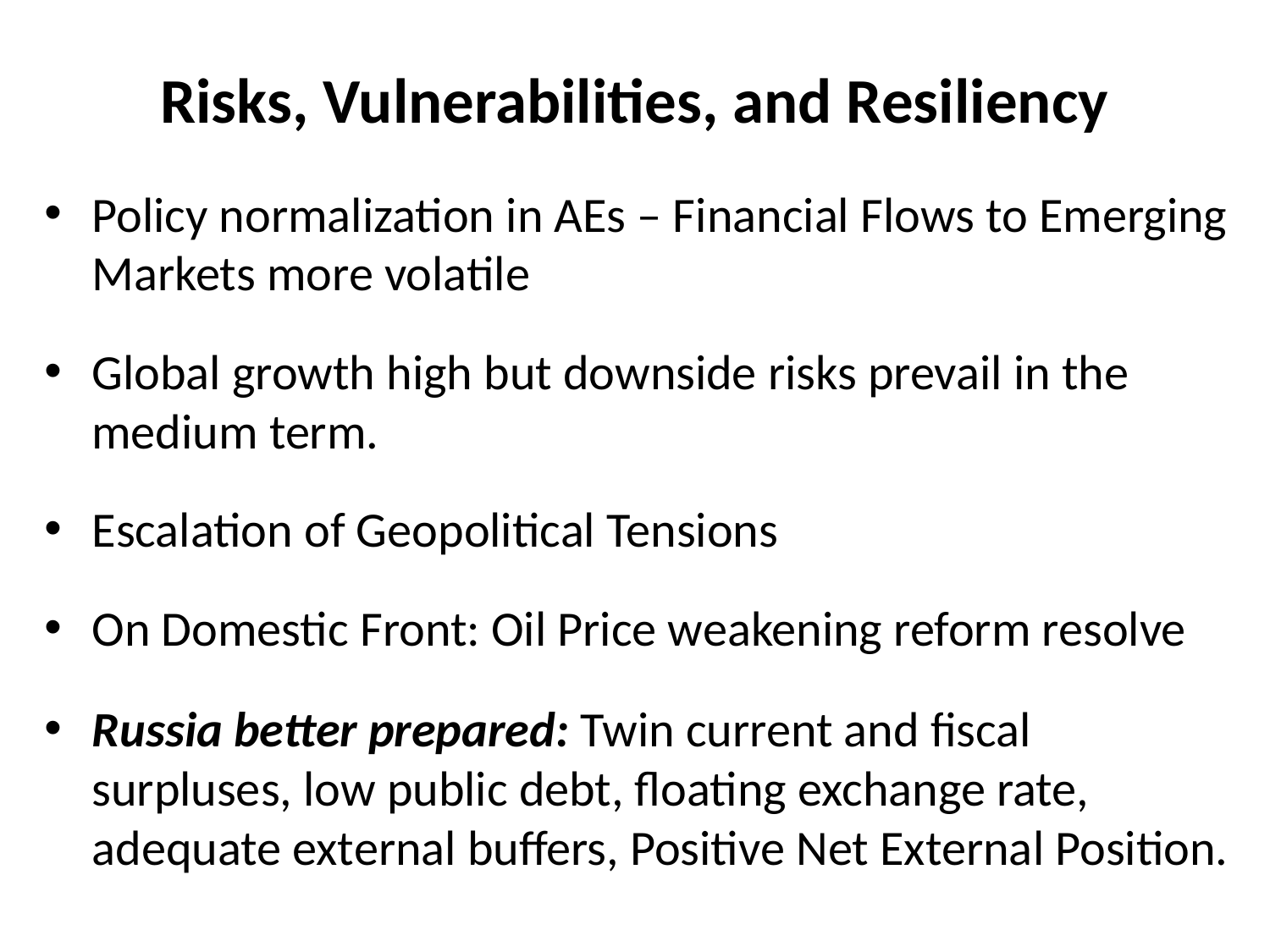

# Risks, Vulnerabilities, and Resiliency
Policy normalization in AEs – Financial Flows to Emerging Markets more volatile

Global growth high but downside risks prevail in the medium term.

Escalation of Geopolitical Tensions

On Domestic Front: Oil Price weakening reform resolve

Russia better prepared: Twin current and fiscal surpluses, low public debt, floating exchange rate, adequate external buffers, Positive Net External Position.